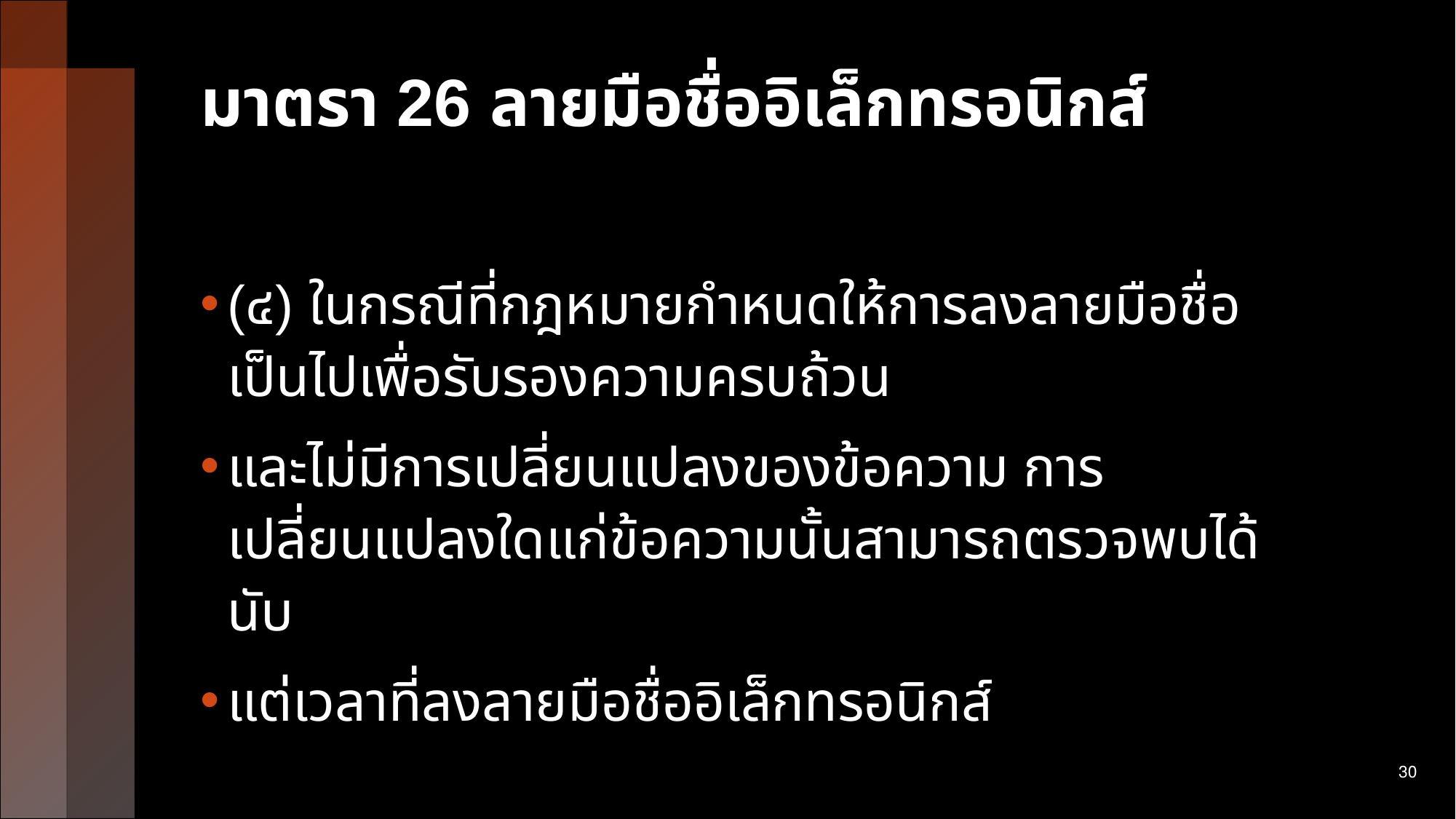

# มาตรา 26 ลายมือชื่ออิเล็กทรอนิกส์
(๔) ในกรณีที่กฎหมายกำหนดให้การลงลายมือชื่อเป็นไปเพื่อรับรองความครบถ้วน
และไม่มีการเปลี่ยนแปลงของข้อความ การเปลี่ยนแปลงใดแก่ข้อความนั้นสามารถตรวจพบได้นับ
แต่เวลาที่ลงลายมือชื่ออิเล็กทรอนิกส์
30